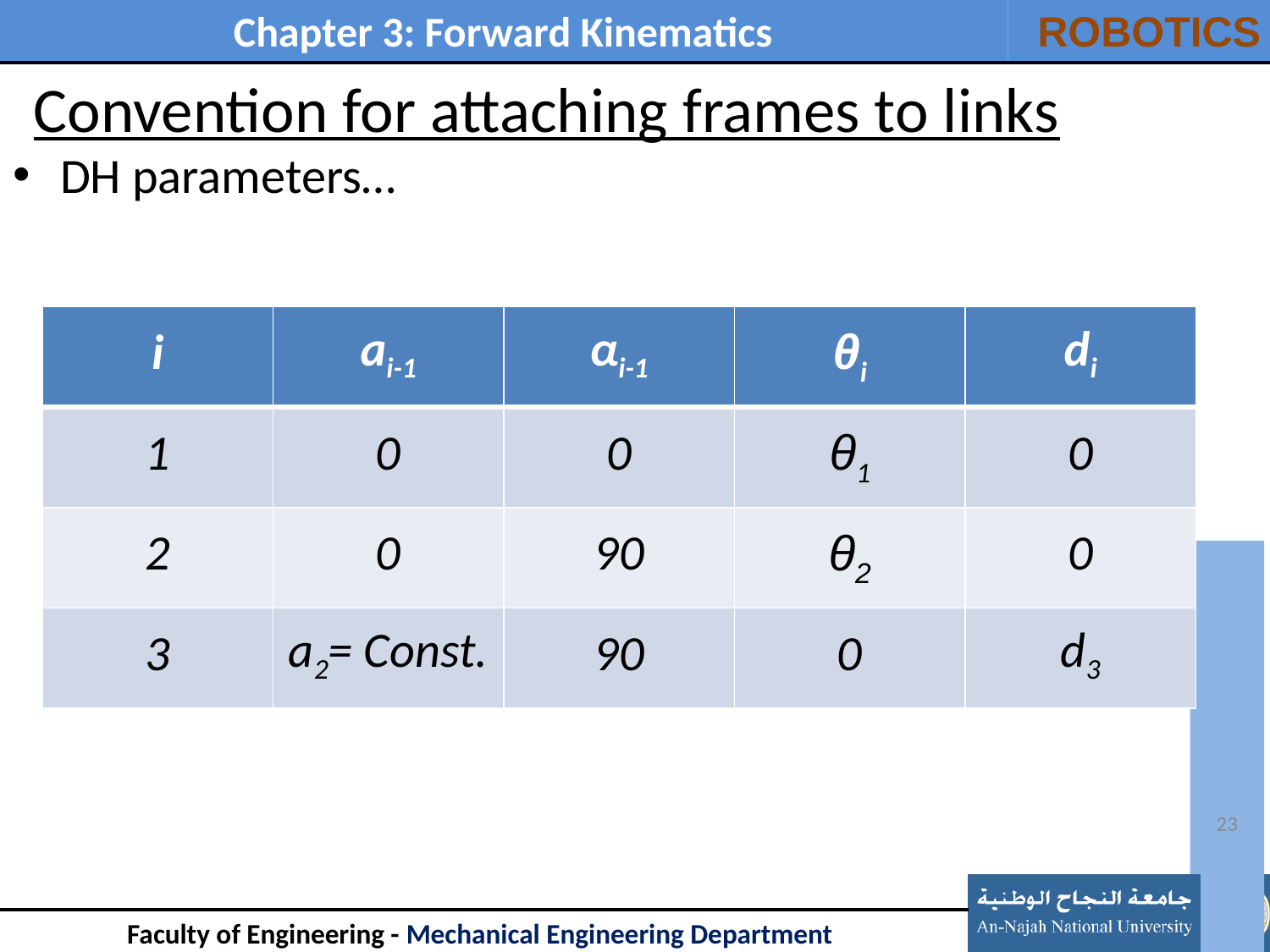

# Convention for attaching frames to links
DH parameters…
| i | ai-1 | αi-1 | θi | di |
| --- | --- | --- | --- | --- |
| 1 | 0 | 0 | θ1 | 0 |
| 2 | 0 | 90 | θ2 | 0 |
| 3 | a2= Const. | 90 | 0 | d3 |
23